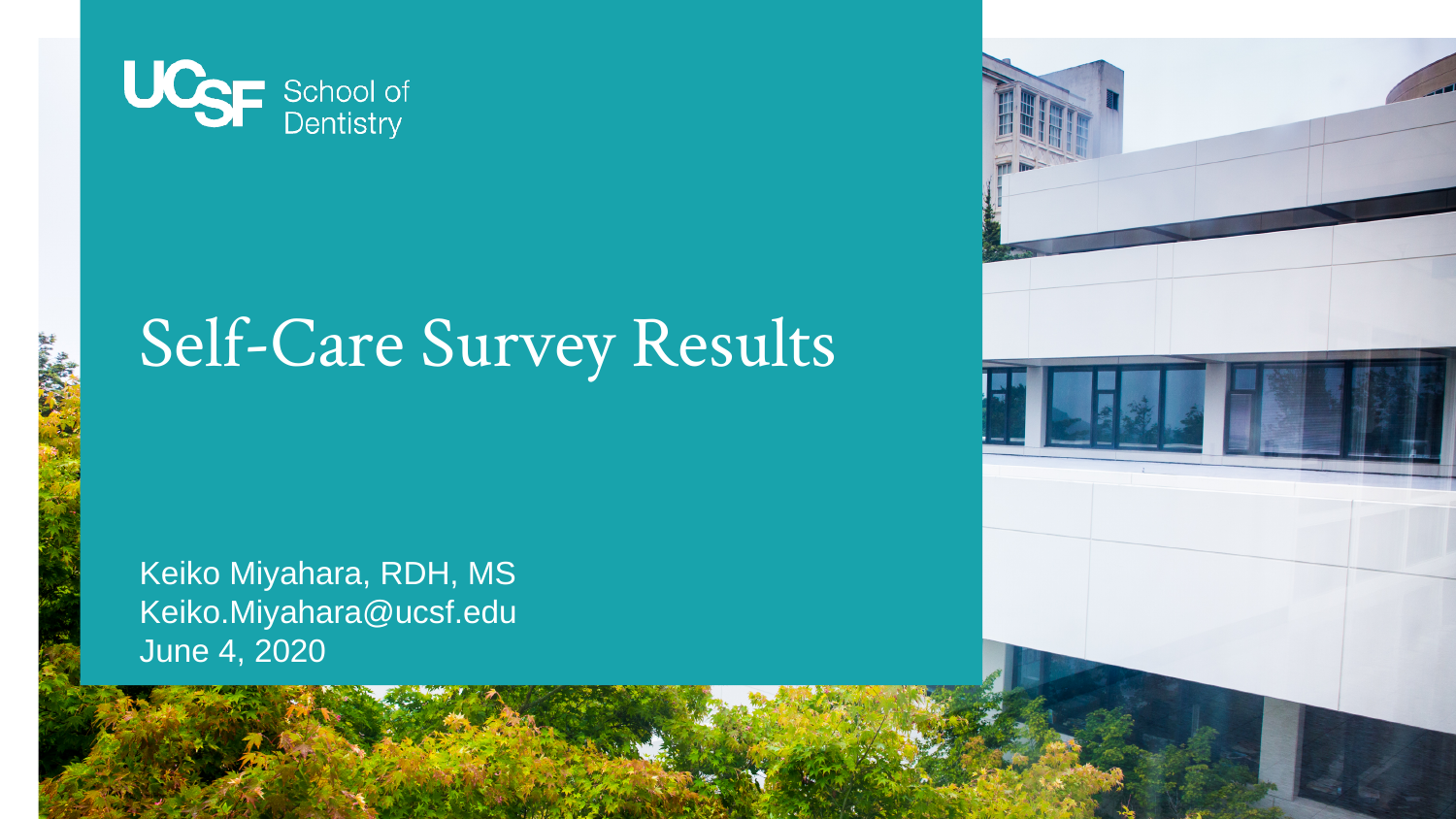

# Self-Care Survey Results
Keiko Miyahara, RDH, MS
Keiko.Miyahara@ucsf.edu
June 4, 2020